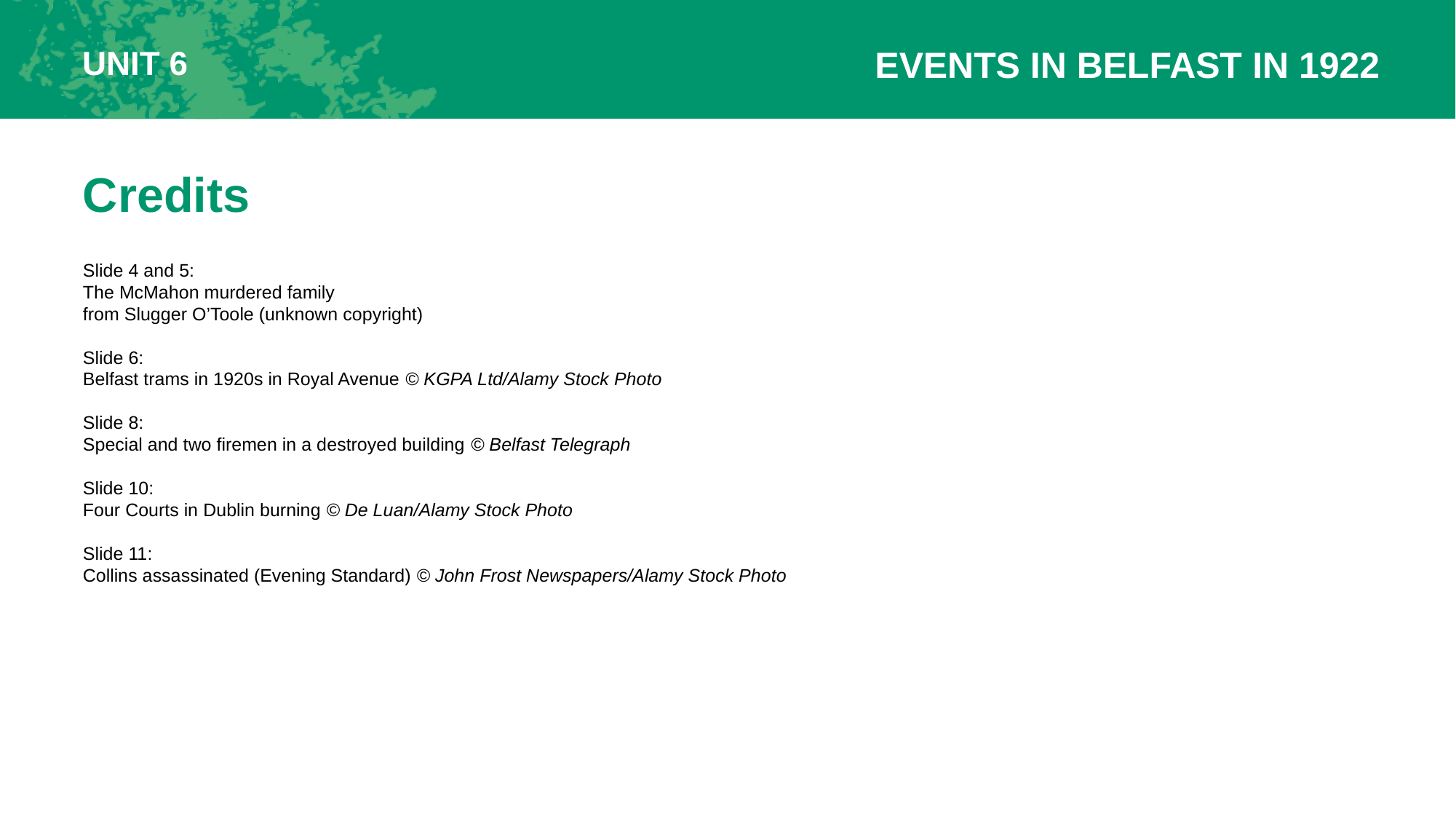

Credits
Slide 4 and 5:
The McMahon murdered family
from Slugger O’Toole (unknown copyright)

Slide 6:
Belfast trams in 1920s in Royal Avenue © KGPA Ltd/Alamy Stock Photo

Slide 8:
Special and two firemen in a destroyed building © Belfast Telegraph

Slide 10:
Four Courts in Dublin burning © De Luan/Alamy Stock Photo

Slide 11:
Collins assassinated (Evening Standard) © John Frost Newspapers/Alamy Stock Photo